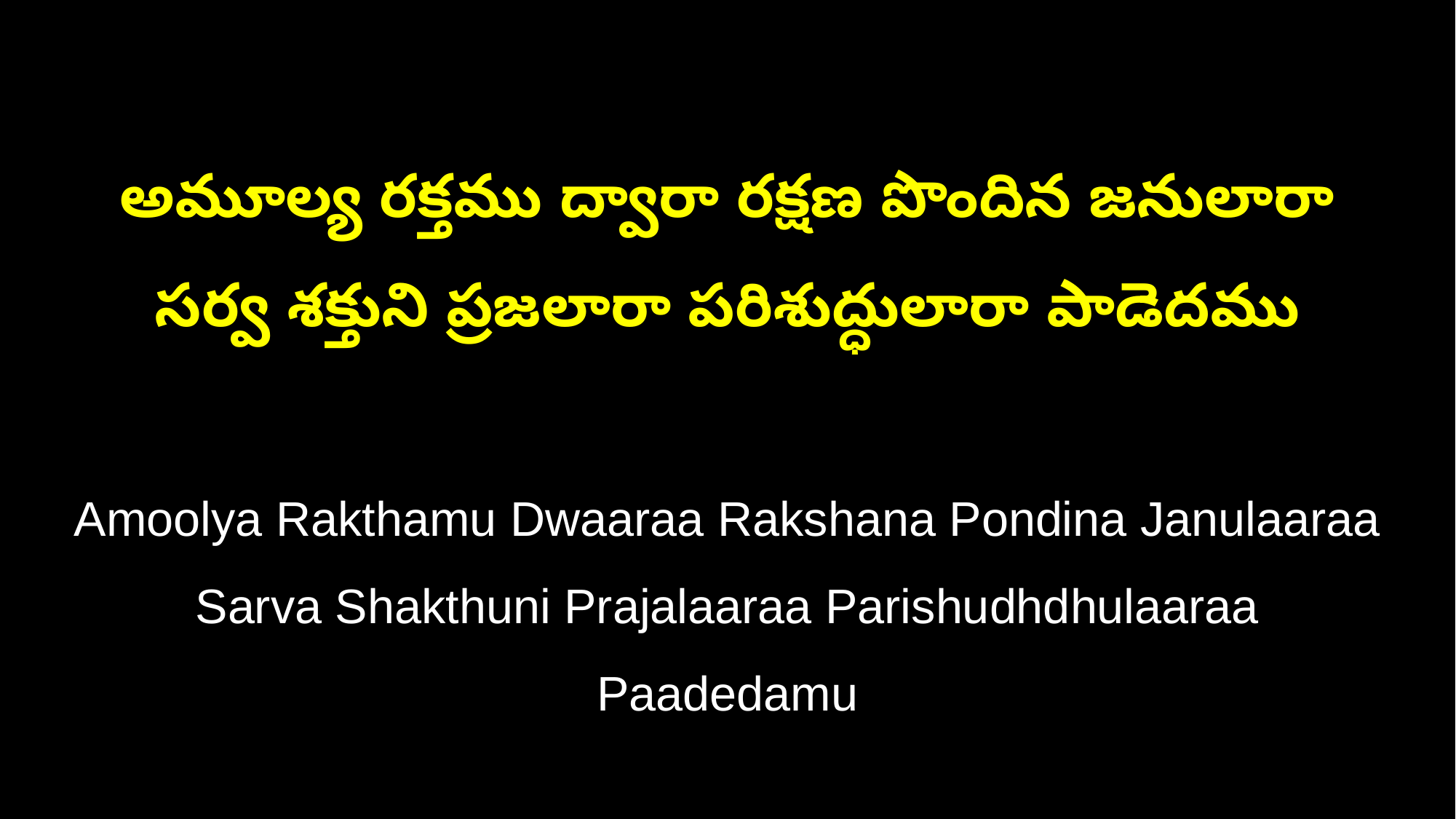

అమూల్య రక్తము ద్వారా రక్షణ పొందిన జనులారా
సర్వ శక్తుని ప్రజలారా పరిశుద్ధులారా పాడెదము
Amoolya Rakthamu Dwaaraa Rakshana Pondina Janulaaraa
Sarva Shakthuni Prajalaaraa Parishudhdhulaaraa Paadedamu